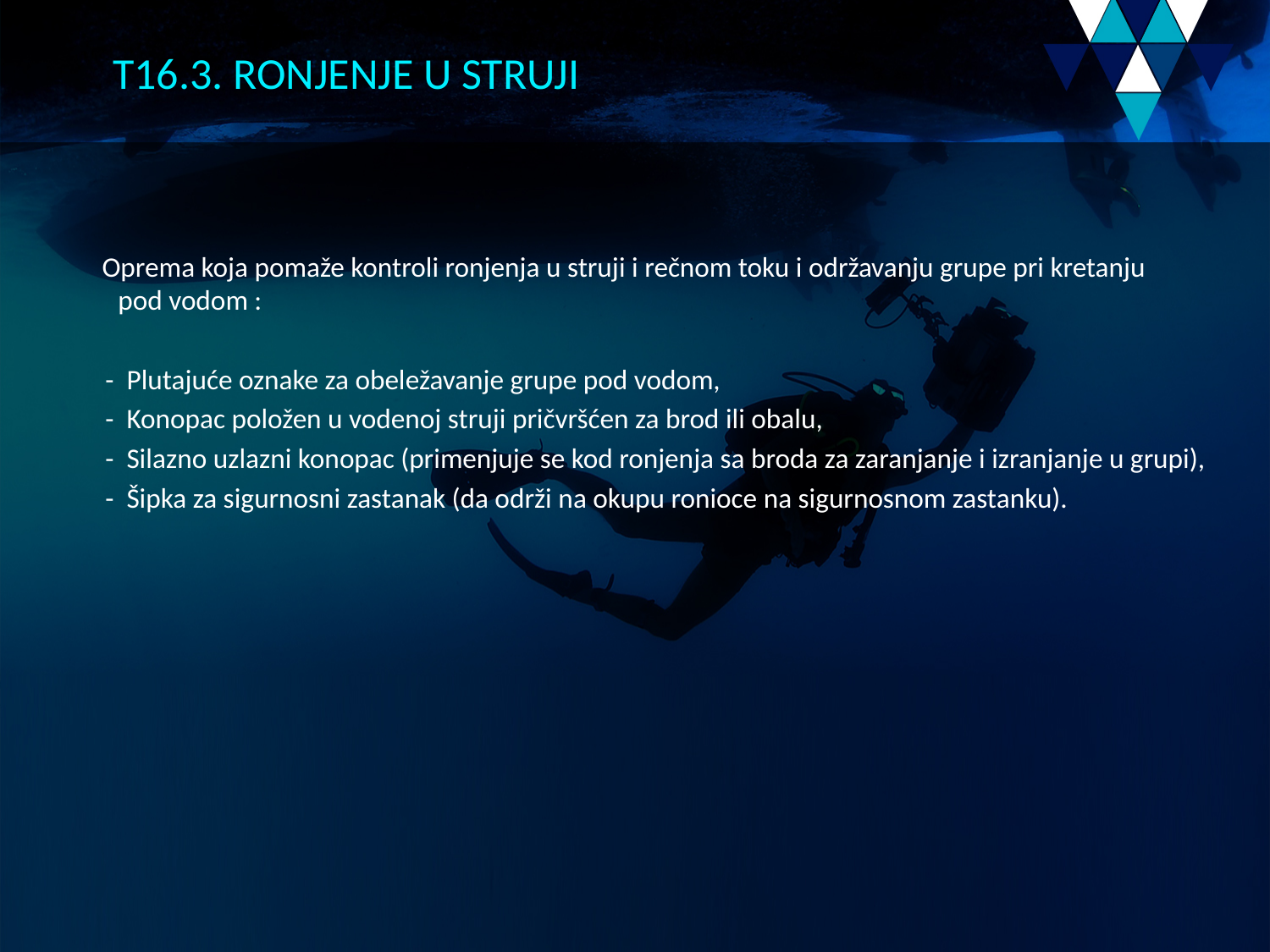

# T16.3. RONJENJE U STRUJI

       Oprema koja pomaže kontroli ronjenja u struji i rečnom toku i održavanju grupe pri kretanju             pod vodom :

	-  Plutajuće oznake za obeležavanje grupe pod vodom,
	-  Konopac položen u vodenoj struji pričvršćen za brod ili obalu,
	-  Silazno uzlazni konopac (primenjuje se kod ronjenja sa broda za zaranjanje i izranjanje u grupi),
	-  Šipka za sigurnosni zastanak (da održi na okupu ronioce na sigurnosnom zastanku).